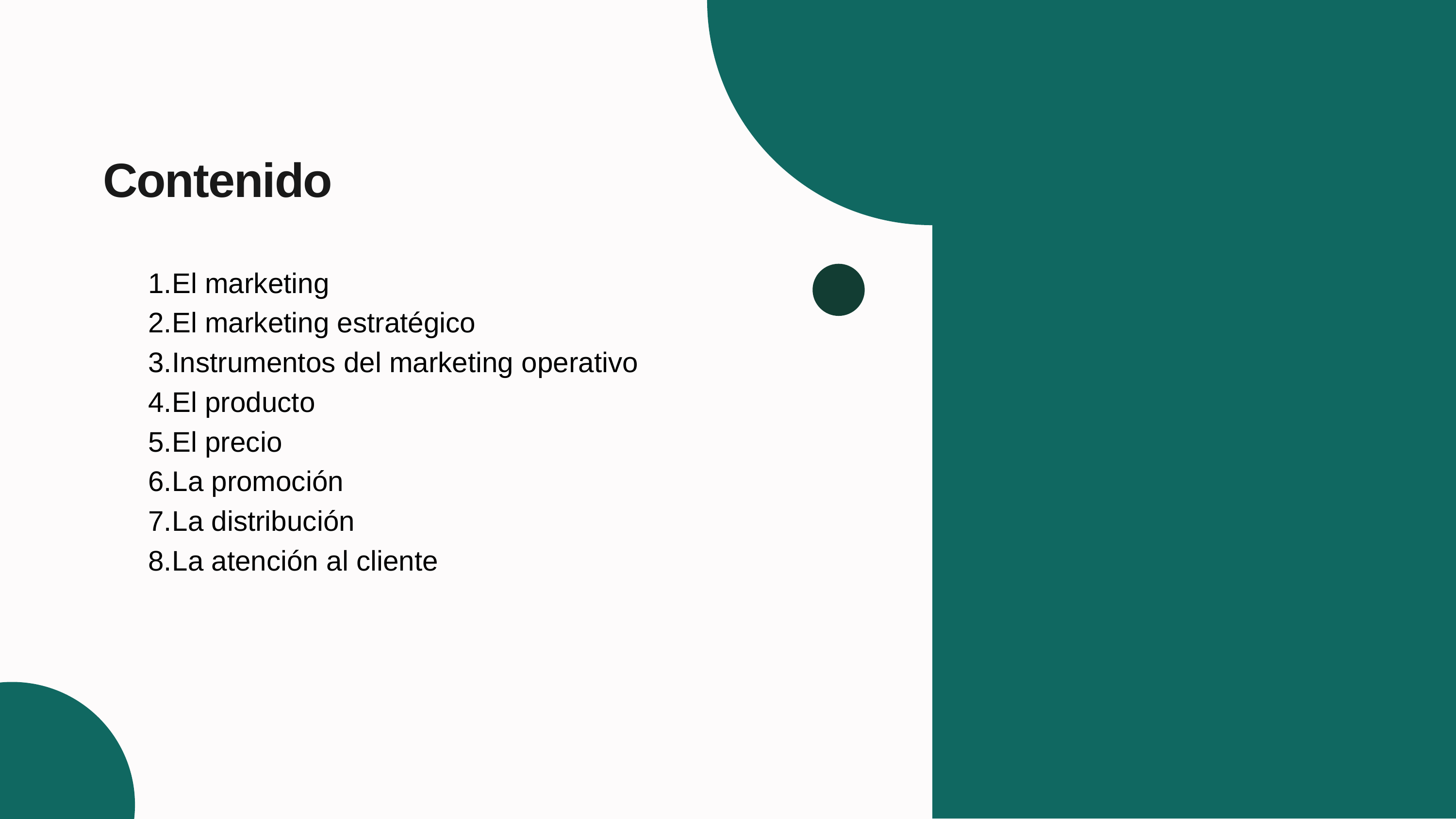

Contenido
El marketing
El marketing estratégico
Instrumentos del marketing operativo
El producto
El precio
La promoción
La distribución
La atención al cliente